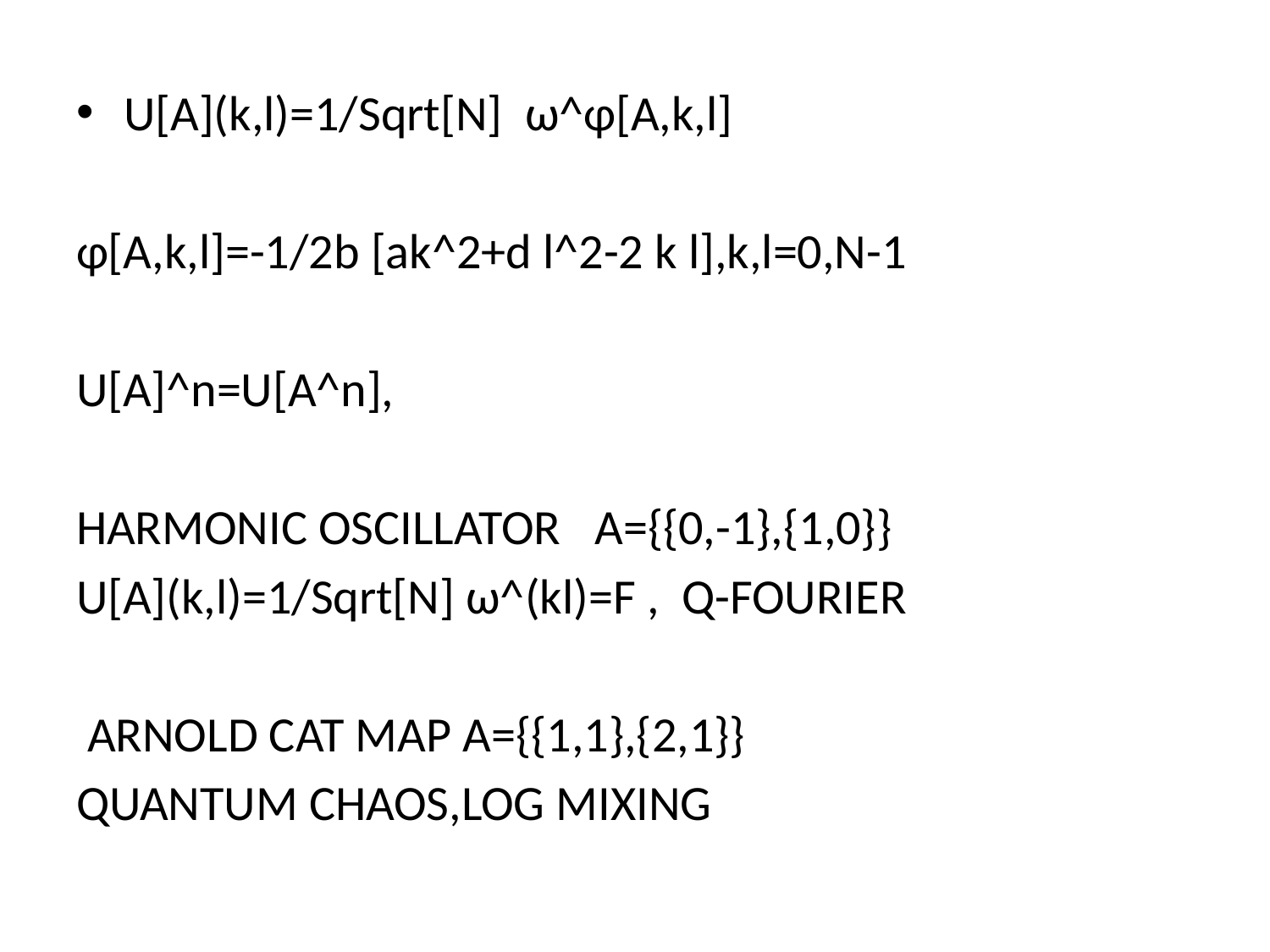

U[A](k,l)=1/Sqrt[N]  ω^φ[Α,k,l]

φ[Α,k,l]=-1/2b [ak^2+d l^2-2 k l],k,l=0,N-1

U[A]^n=U[A^n],

HARMONIC OSCILLATOR   A={{0,-1},{1,0}}
U[A](k,l)=1/Sqrt[N] ω^(kl)=F ,  Q-FOURIER

 ARNOLD CAT MAP A={{1,1},{2,1}}
QUANTUM CHAOS,LOG MIXING